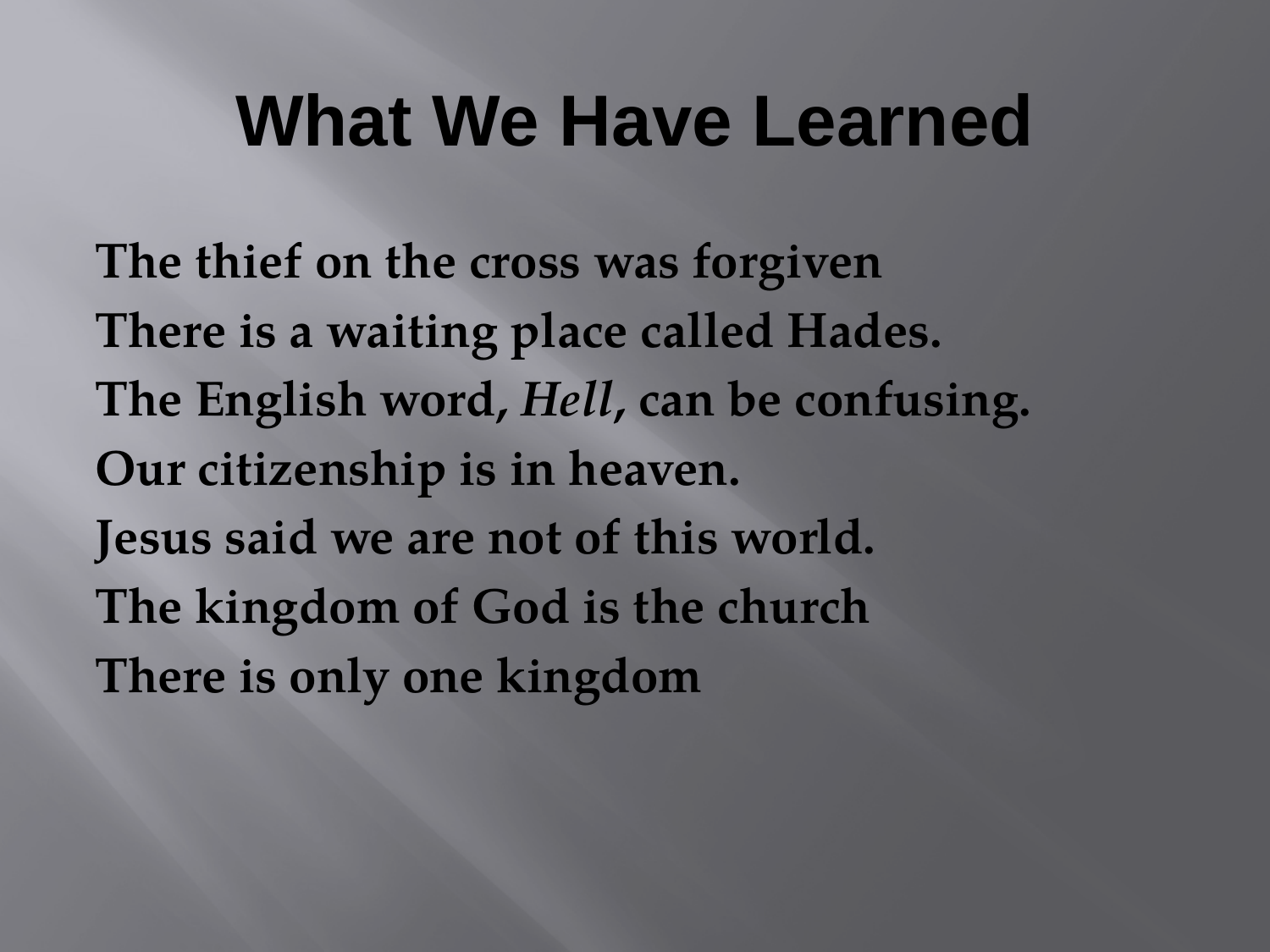

# What We Have Learned
The thief on the cross was forgiven
There is a waiting place called Hades.
The English word, Hell, can be confusing.
Our citizenship is in heaven.
Jesus said we are not of this world.
The kingdom of God is the church
There is only one kingdom